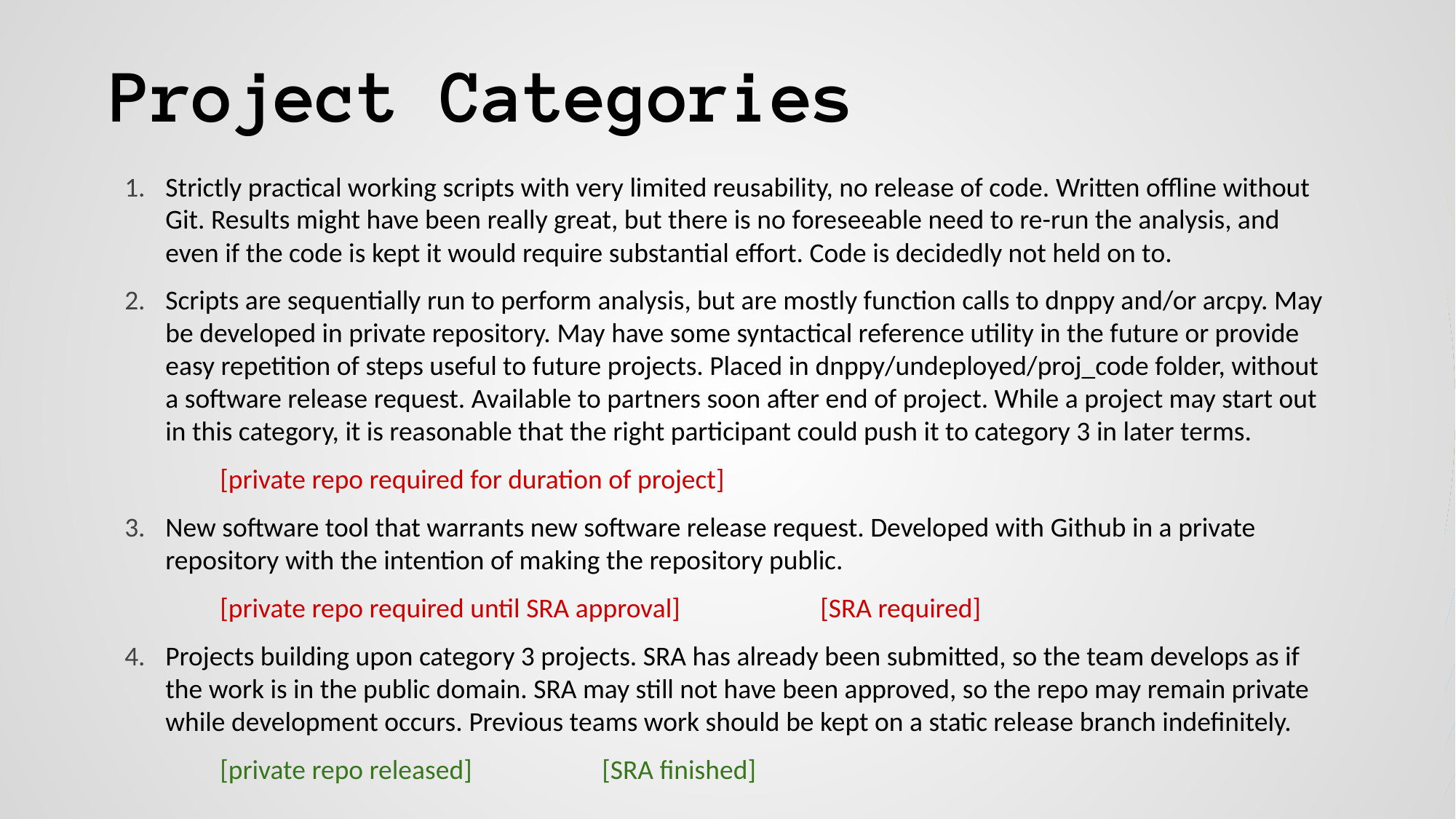

# Project Categories
Strictly practical working scripts with very limited reusability, no release of code. Written offline without Git. Results might have been really great, but there is no foreseeable need to re-run the analysis, and even if the code is kept it would require substantial effort. Code is decidedly not held on to.
Scripts are sequentially run to perform analysis, but are mostly function calls to dnppy and/or arcpy. May be developed in private repository. May have some syntactical reference utility in the future or provide easy repetition of steps useful to future projects. Placed in dnppy/undeployed/proj_code folder, without a software release request. Available to partners soon after end of project. While a project may start out in this category, it is reasonable that the right participant could push it to category 3 in later terms.
[private repo required for duration of project]
New software tool that warrants new software release request. Developed with Github in a private repository with the intention of making the repository public.
[private repo required until SRA approval]		[SRA required]
Projects building upon category 3 projects. SRA has already been submitted, so the team develops as if the work is in the public domain. SRA may still not have been approved, so the repo may remain private while development occurs. Previous teams work should be kept on a static release branch indefinitely.
[private repo released]		[SRA finished]